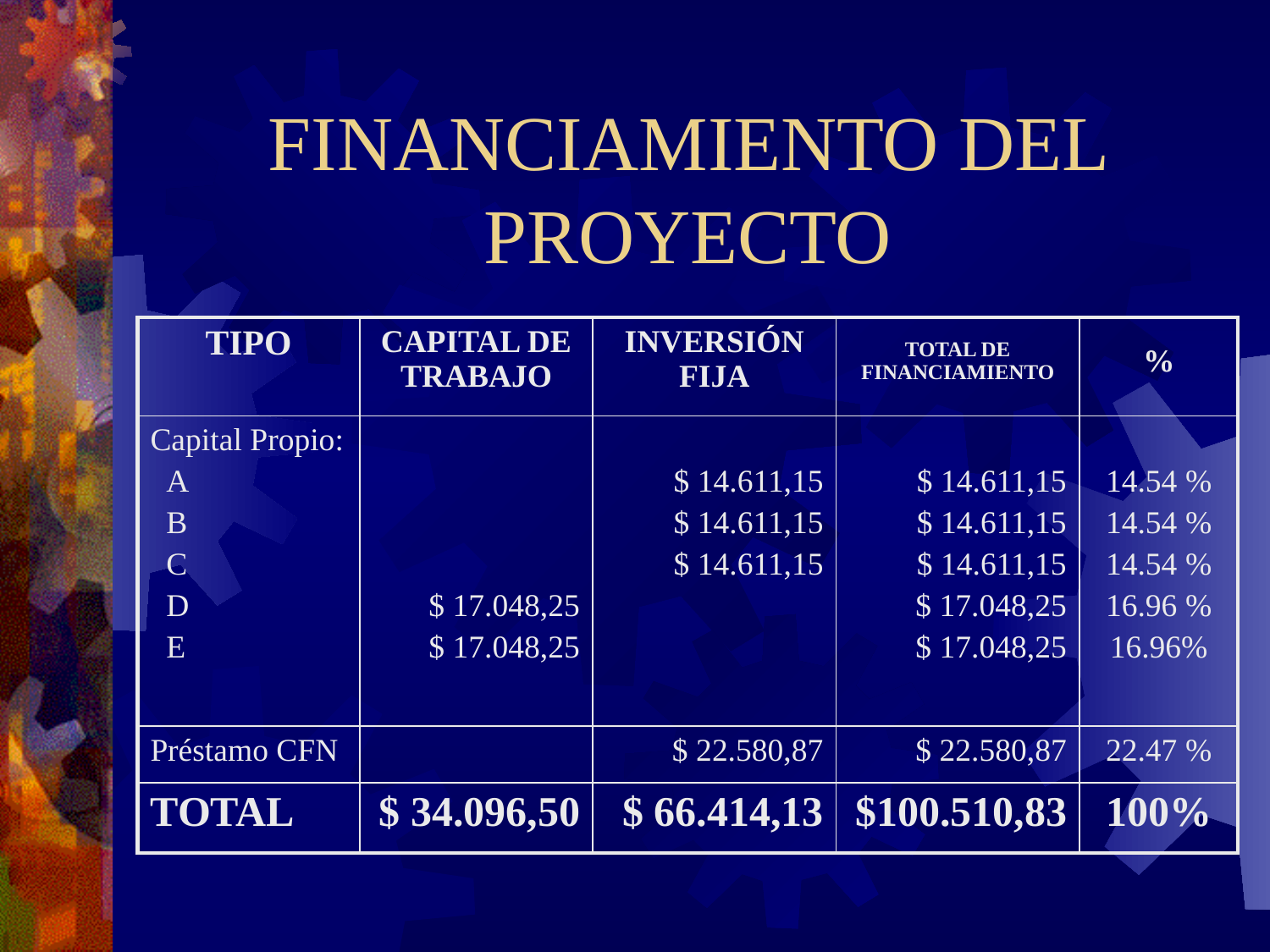

# FINANCIAMIENTO DEL PROYECTO
| TIPO | CAPITAL DE TRABAJO | INVERSIÓN FIJA | TOTAL DE FINANCIAMIENTO | % |
| --- | --- | --- | --- | --- |
| Capital Propio: A B C D E | $ 17.048,25 $ 17.048,25 | $ 14.611,15 $ 14.611,15 $ 14.611,15 | $ 14.611,15 $ 14.611,15 $ 14.611,15 $ 17.048,25 $ 17.048,25 | 14.54 % 14.54 % 14.54 % 16.96 % 16.96% |
| Préstamo CFN |  | $ 22.580,87 | $ 22.580,87 | 22.47 % |
| TOTAL | $ 34.096,50 | $ 66.414,13 | $100.510,83 | 100% |